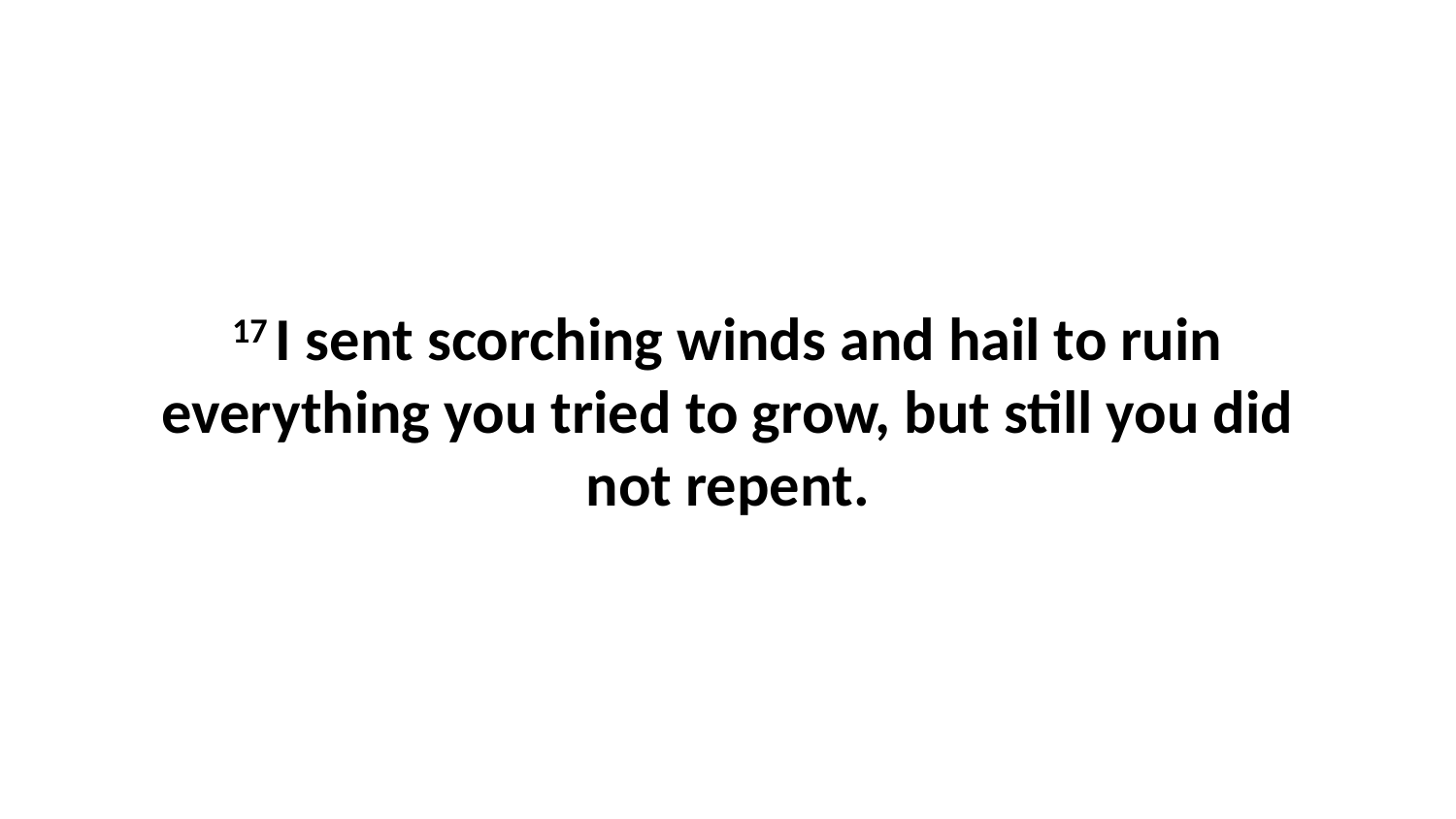

17 I sent scorching winds and hail to ruin everything you tried to grow, but still you did not repent.